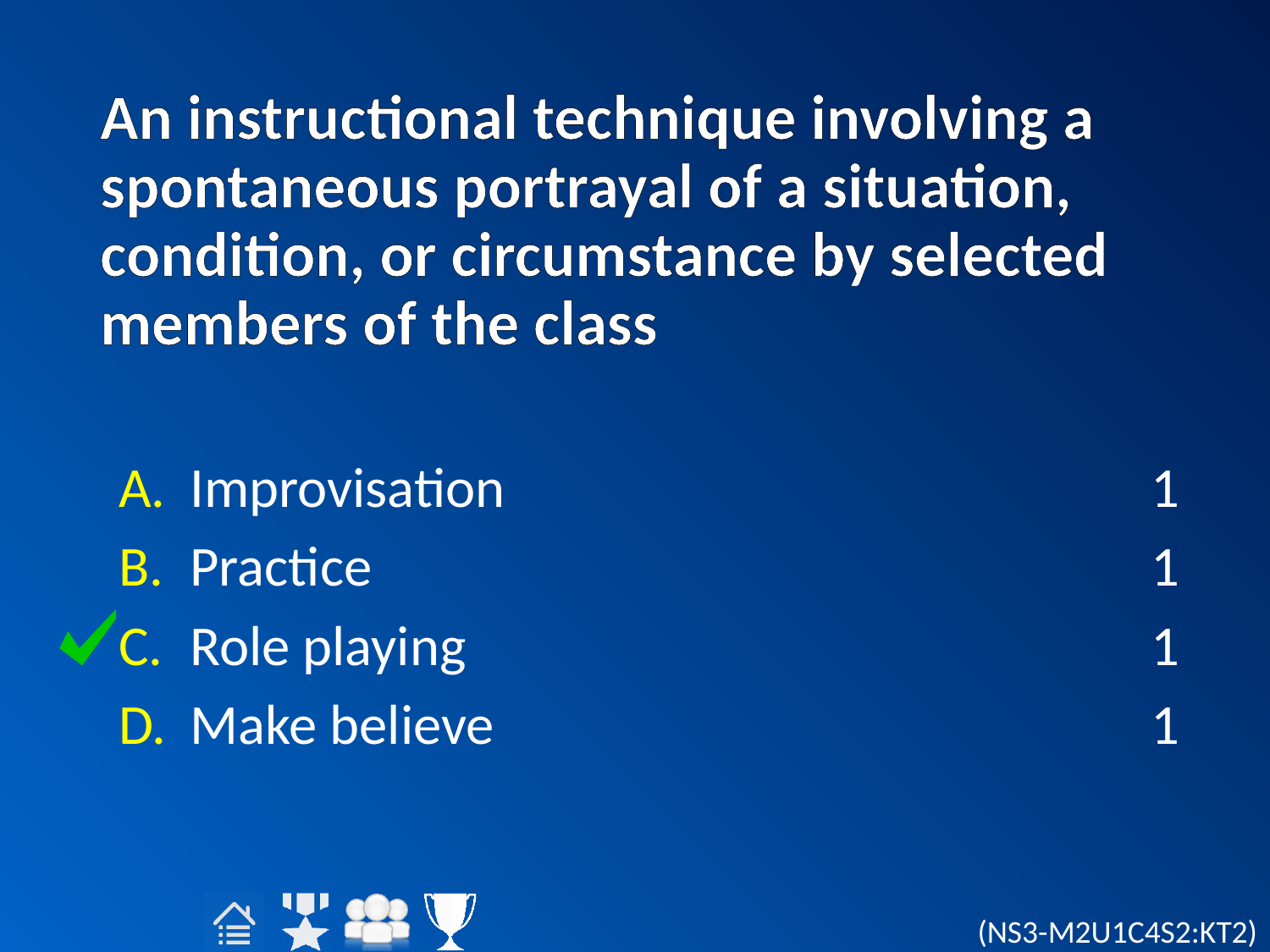

# An instructional technique involving a spontaneous portrayal of a situation, condition, or circumstance by selected members of the class
Improvisation
Practice
Role playing
Make believe
1
1
1
1

(NS3-M2U1C4S2:KT2)